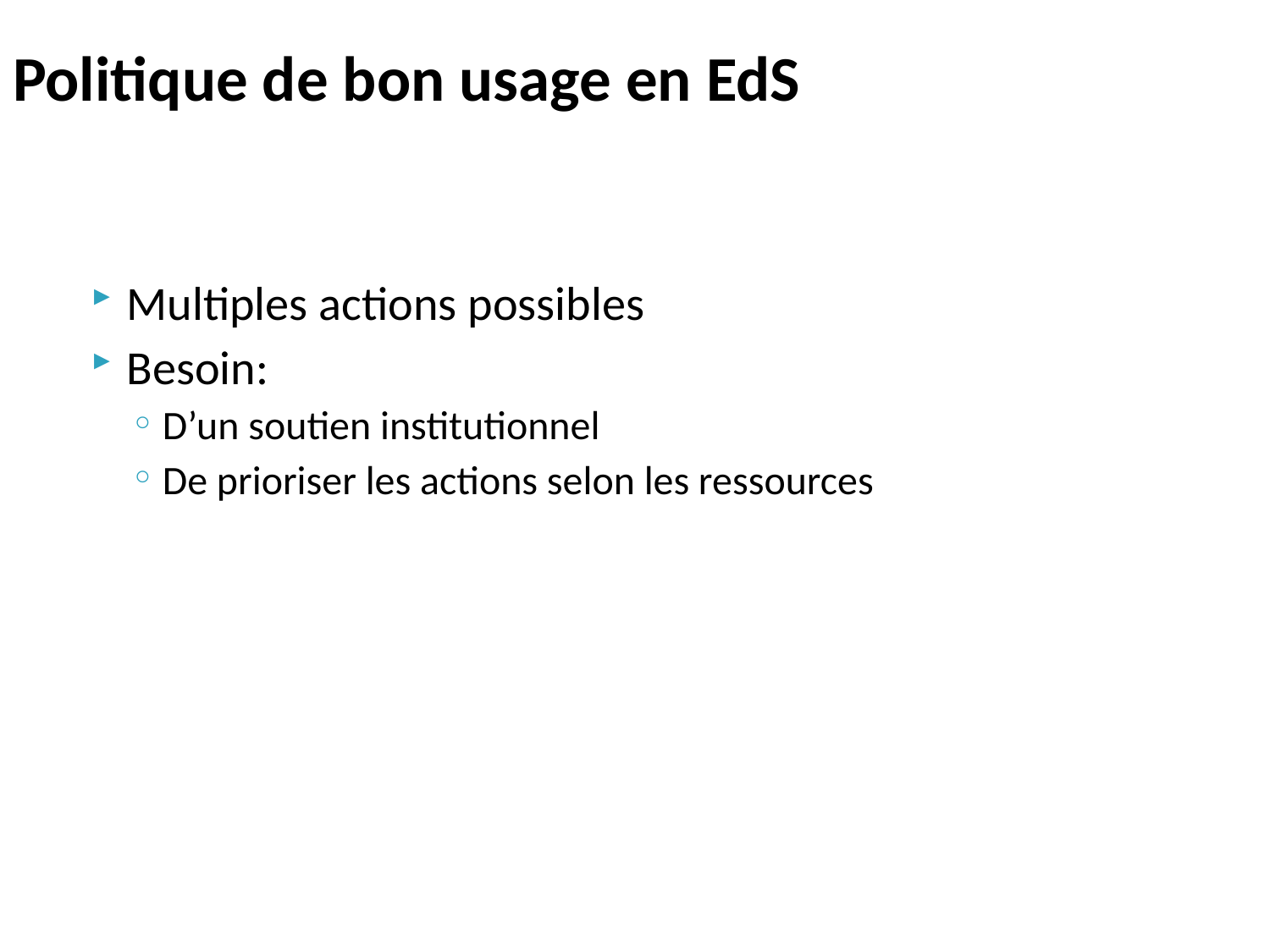

# Politique de bon usage en EdS
Multiples actions possibles
Besoin:
D’un soutien institutionnel
De prioriser les actions selon les ressources